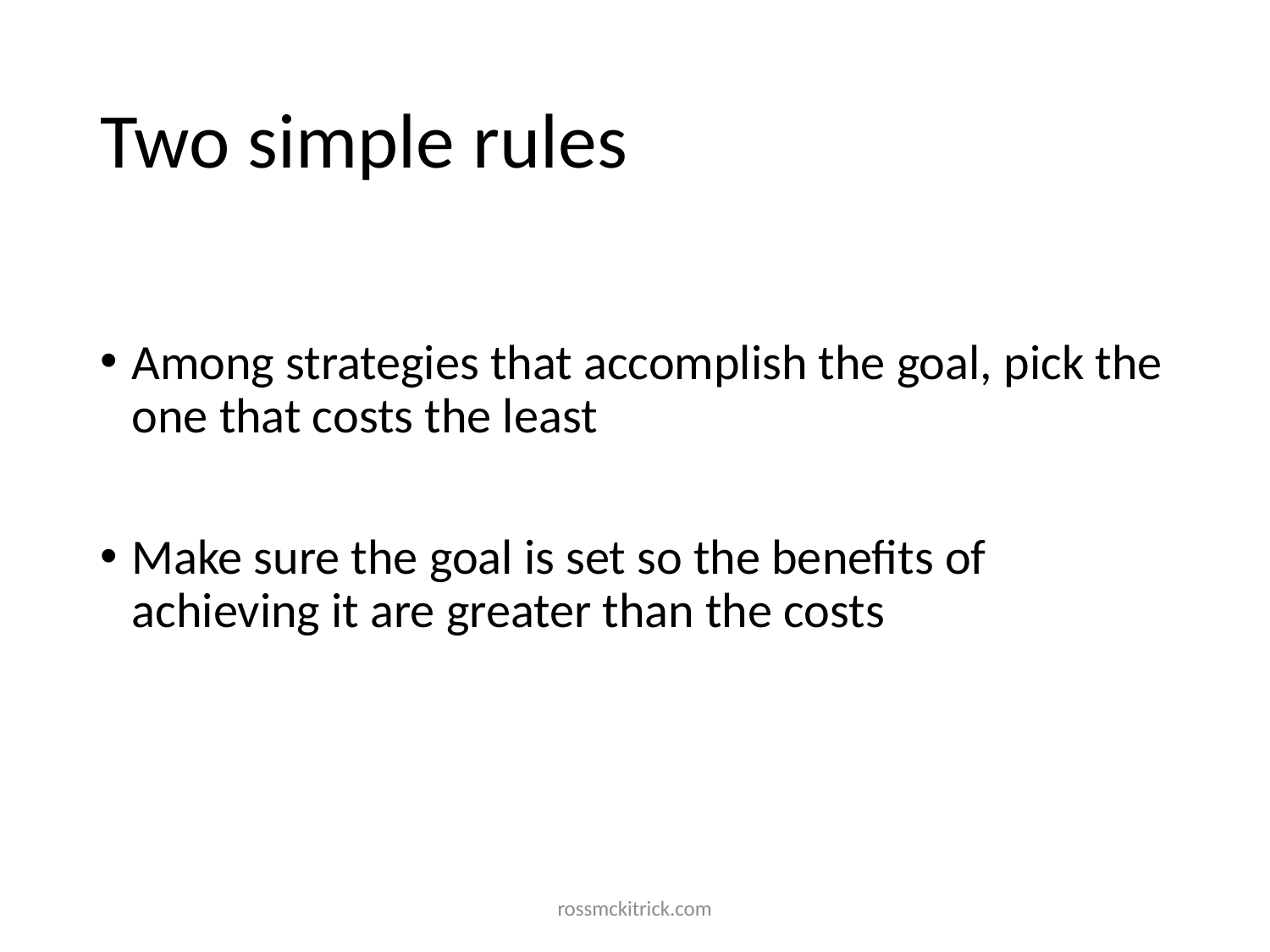

# Two simple rules

Among strategies that accomplish the goal, pick the one that costs the least

Make sure the goal is set so the benefits of achieving it are greater than the costs
rossmckitrick.com